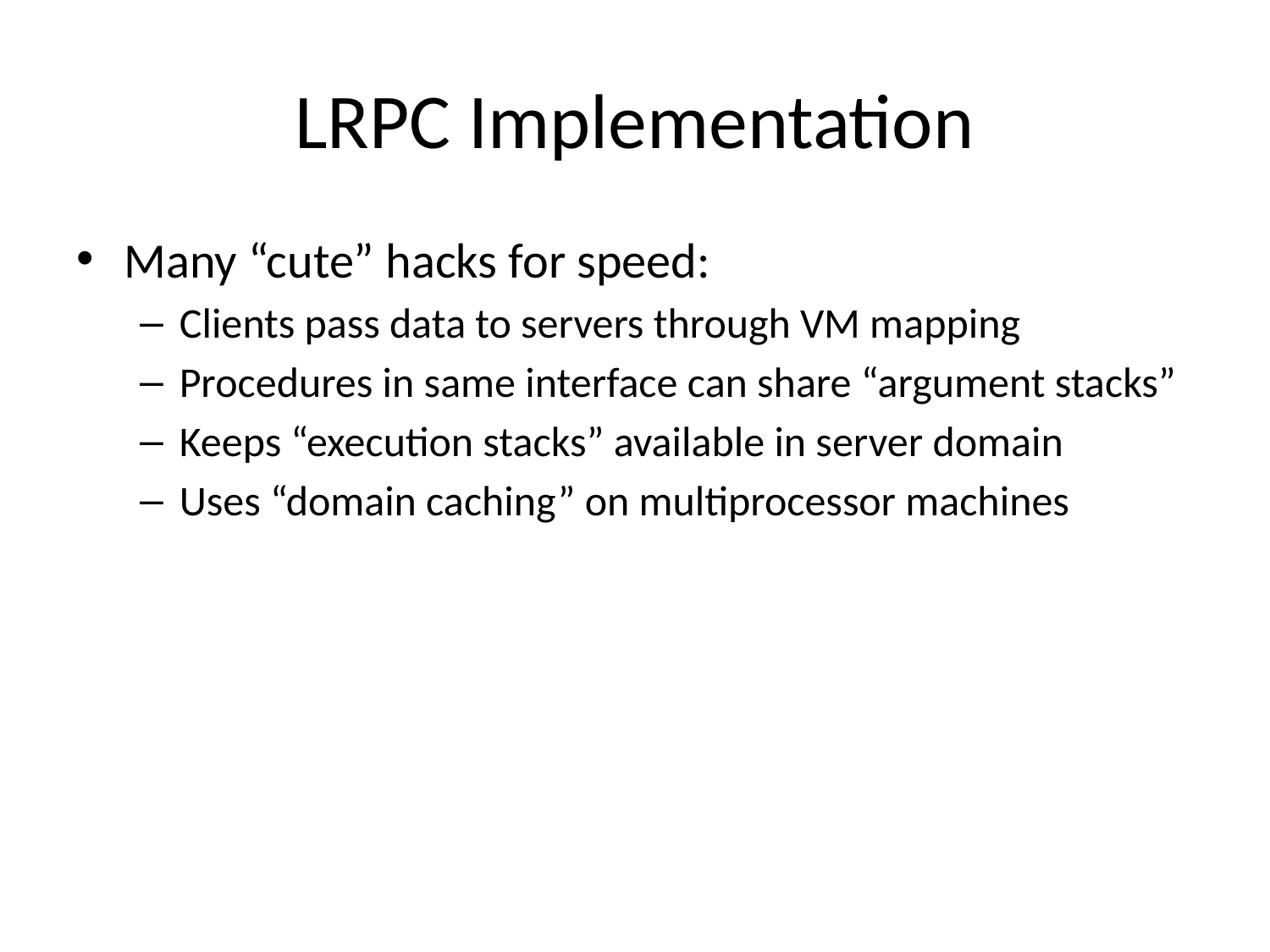

# LRPC Implementation
Many “cute” hacks for speed:
Clients pass data to servers through VM mapping
Procedures in same interface can share “argument stacks”
Keeps “execution stacks” available in server domain
Uses “domain caching” on multiprocessor machines